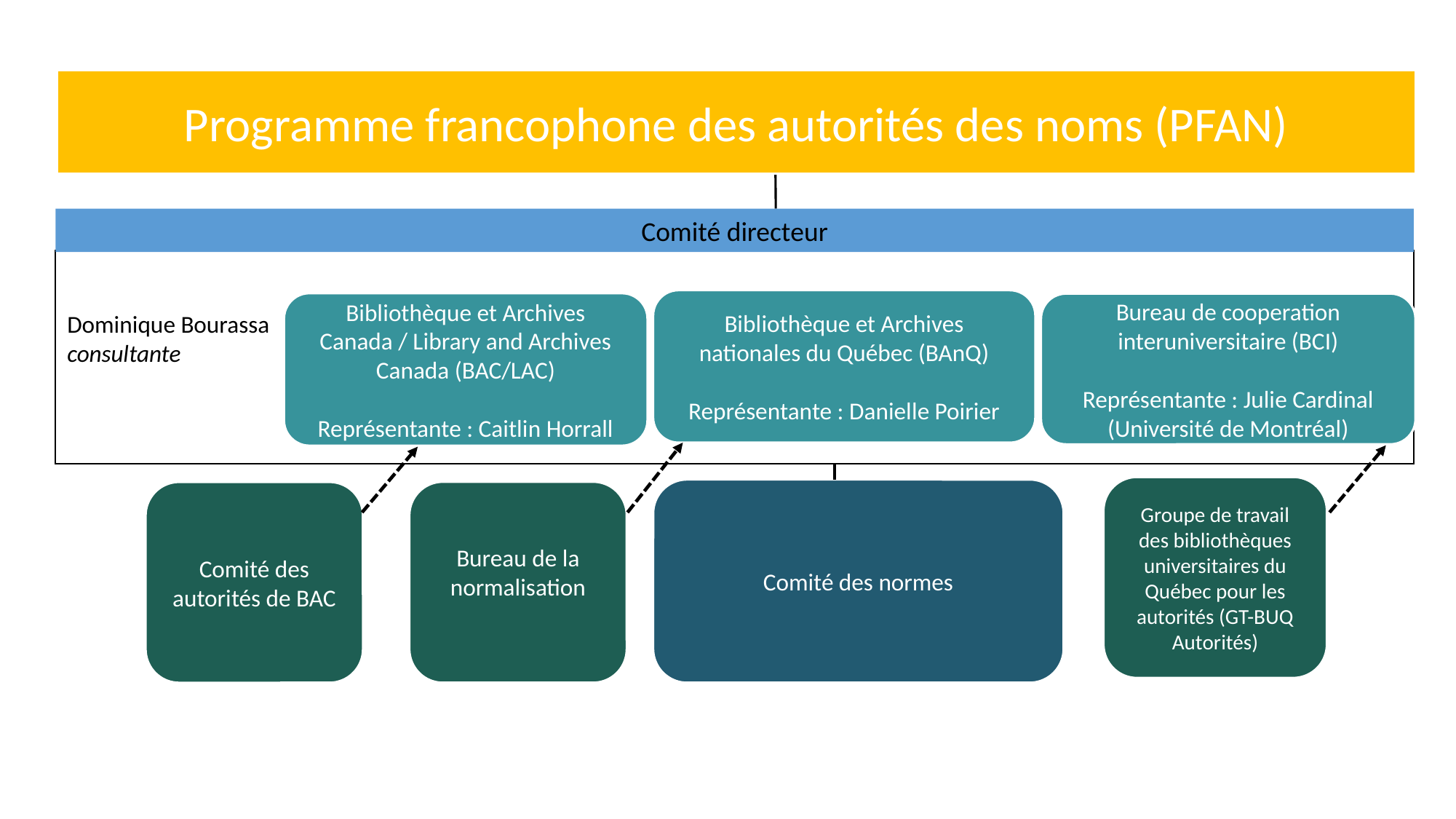

Programme francophone des autorités des noms (PFAN)
Comité directeur

Bibliothèque et Archives nationales du Québec (BAnQ)

Représentante : Danielle Poirier
Bibliothèque et Archives Canada / Library and Archives Canada (BAC/LAC)

Représentante : Caitlin Horrall
Bureau de cooperation interuniversitaire (BCI)

Représentante : Julie Cardinal (Université de Montréal)
Groupe de travail des bibliothèques universitaires du Québec pour les autorités (GT-BUQ Autorités)
Comité des normes
Bureau de la normalisation

Comité des autorités de BAC
Dominique Bourassa consultante